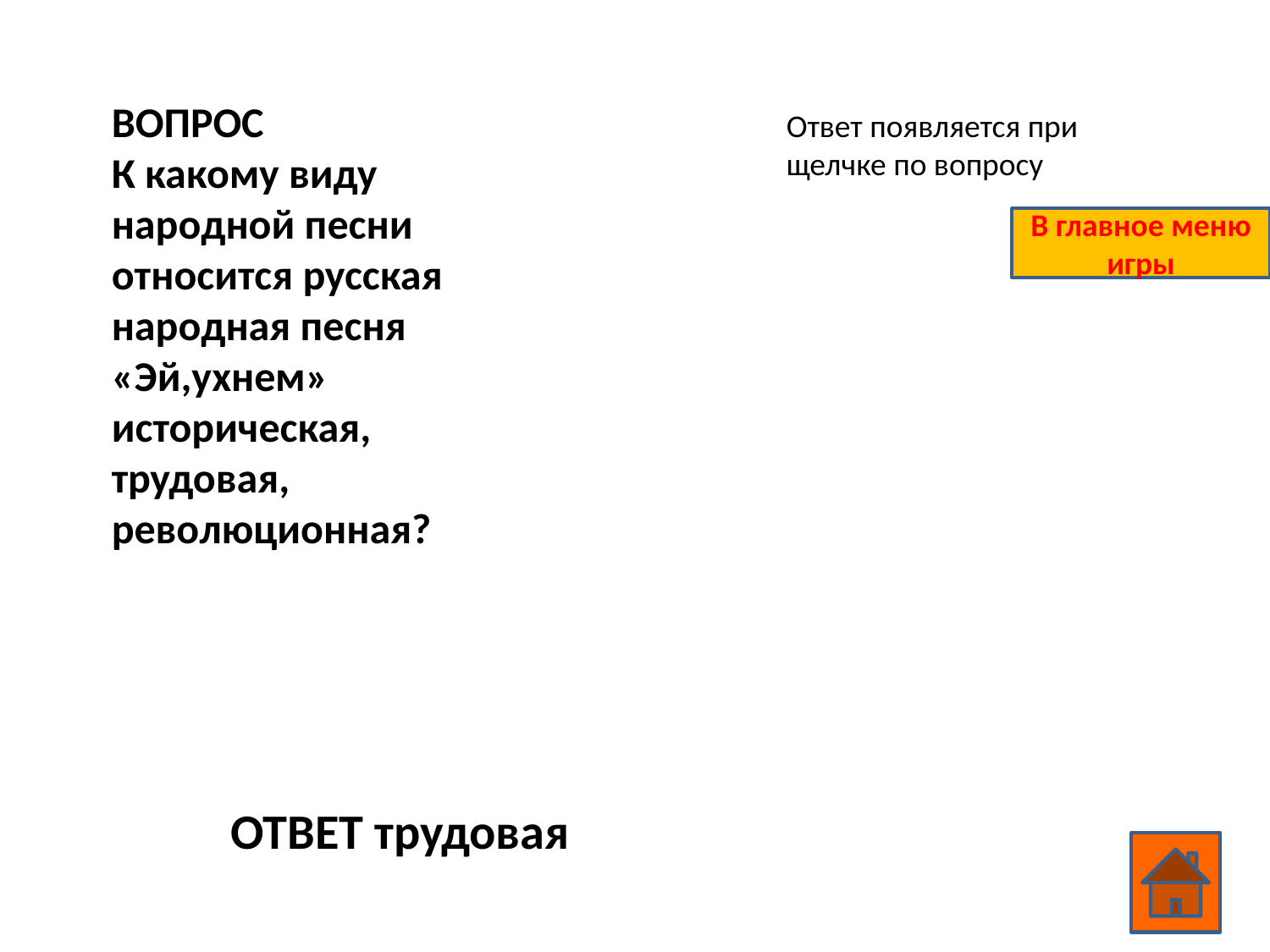

ВОПРОС
К какому виду народной песни  относится русская народная песня «Эй,ухнем» историческая, трудовая, революционная?
Ответ появляется при щелчке по вопросу
В главное меню игры
ОТВЕТ трудовая